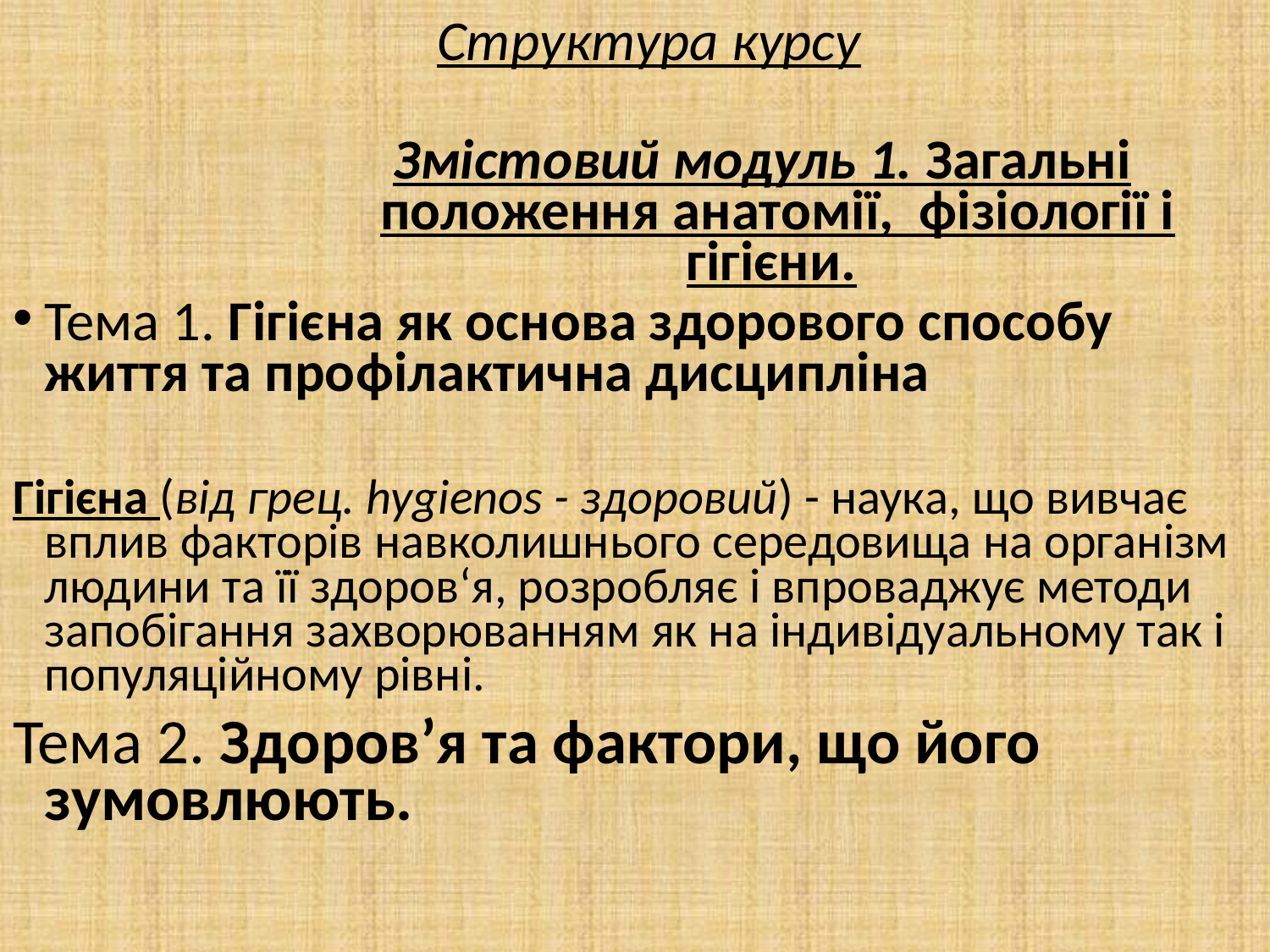

# Структура курсу
Змістовий модуль 1. Загальні положення анатомії,  фізіології і гігієни.
Тема 1. Гігієна як основа здорового способу життя та профілактична дисципліна

Гігієна (від грец. hygіenоs - здоровий) - наука, що вивчає вплив факторів навколишнього середовища на організм людини та її здоров‘я, розробляє і впроваджує методи запобігання захворюванням як на індивідуальному так і популяційному рівні.
Тема 2. Здоров’я та фактори, що його зумовлюють.